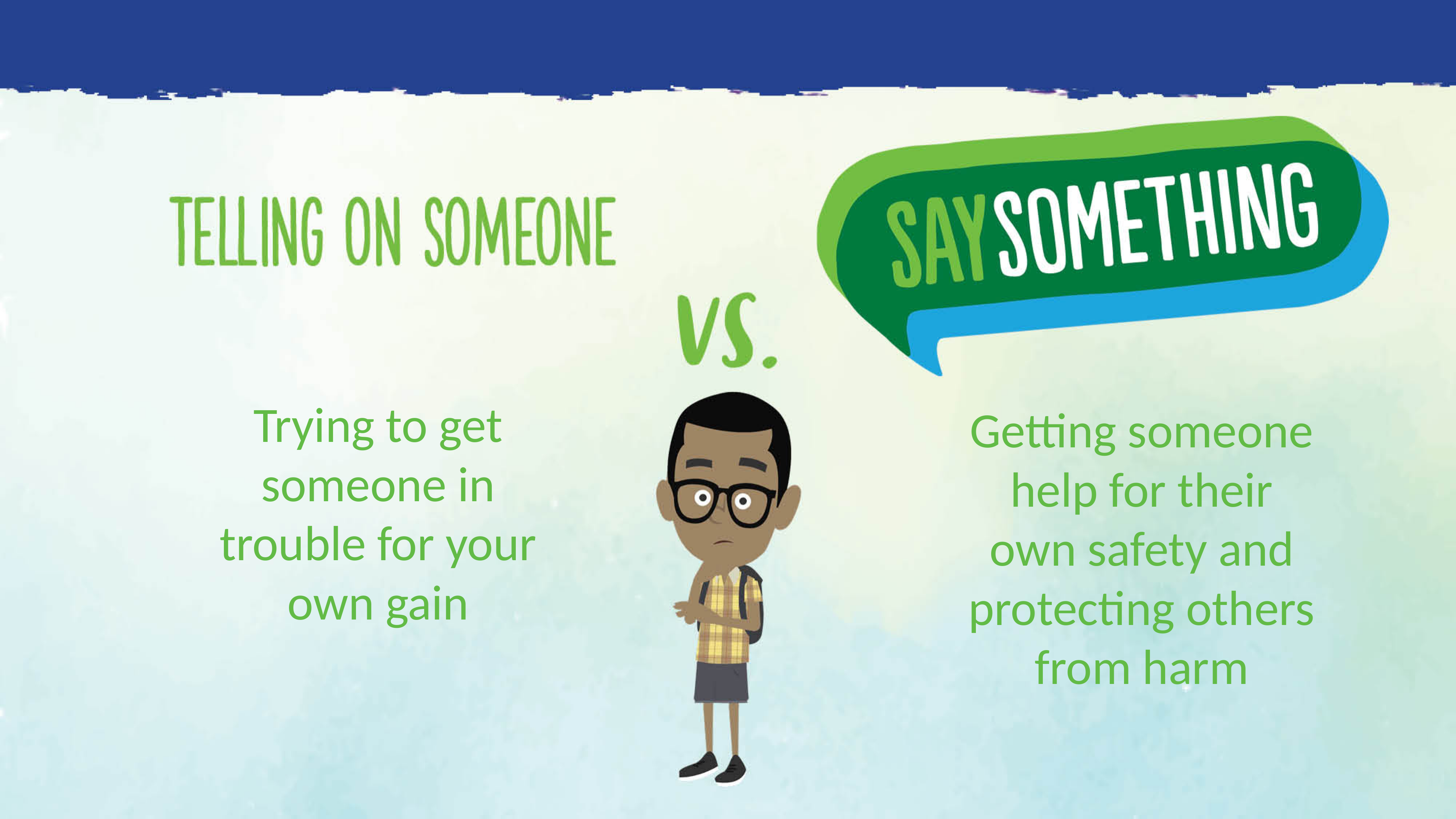

Trying to get someone in trouble for your own gain
Getting someone help for their own safety and protecting others from harm